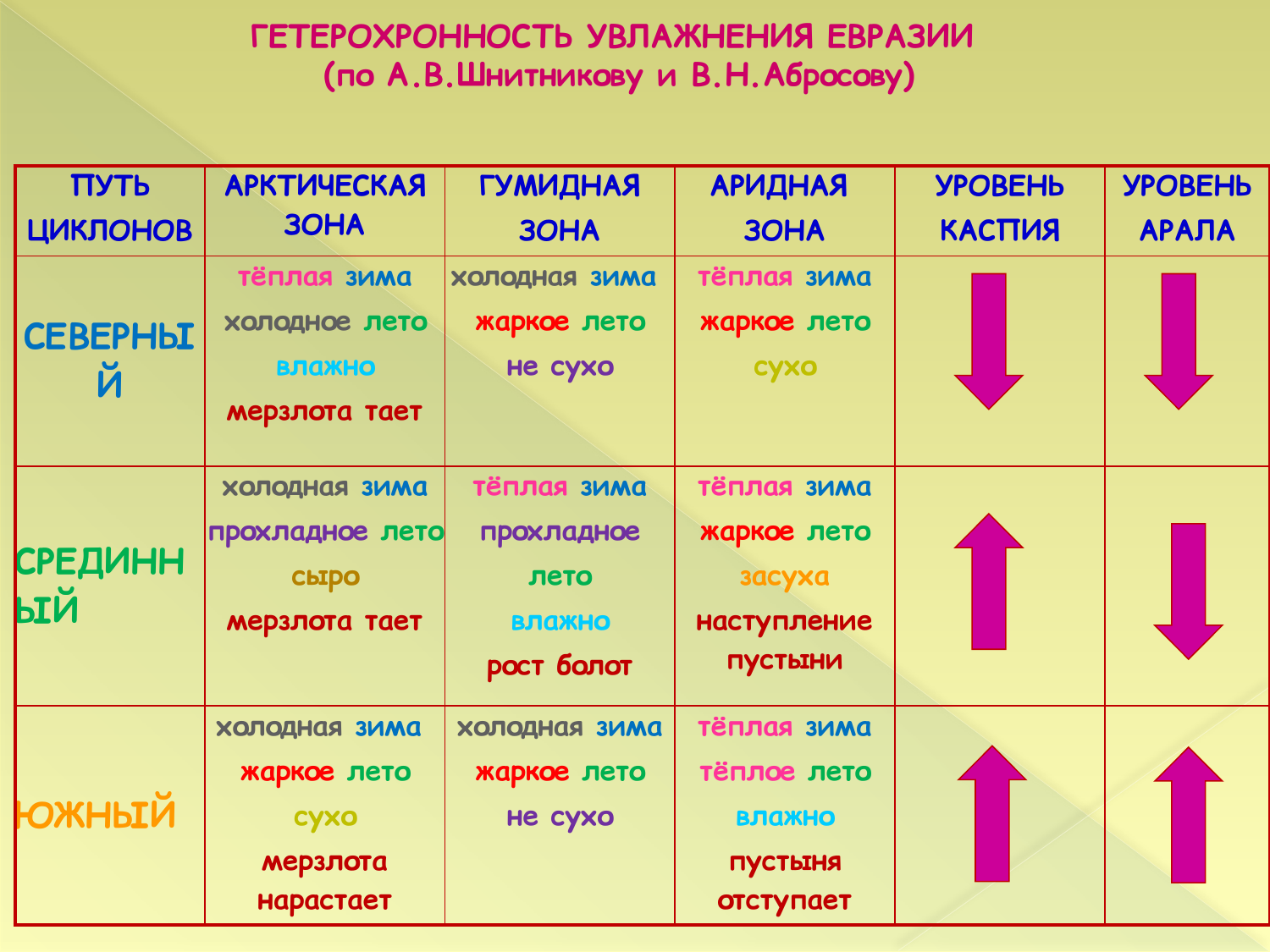

ГЕТЕРОХРОННОСТЬ УВЛАЖНЕНИЯ ЕВРАЗИИ
(по А.В.Шнитникову и В.Н.Абросову)
| ПУТЬ ЦИКЛОНОВ | АРКТИЧЕСКАЯ ЗОНА | ГУМИДНАЯ ЗОНА | АРИДНАЯ ЗОНА | УРОВЕНЬ КАСПИЯ | УРОВЕНЬ АРАЛА |
| --- | --- | --- | --- | --- | --- |
| СЕВЕРНЫЙ | тёплая зима холодное лето влажно мерзлота тает | холодная зима жаркое лето не сухо | тёплая зима жаркое лето сухо |  |  |
| СРЕДИННЫЙ | холодная зима прохладное лето сыро мерзлота тает | тёплая зима прохладное лето влажно рост болот | тёплая зима жаркое лето засуха наступление пустыни |  |  |
| ЮЖНЫЙ | холодная зима жаркое лето сухо мерзлота нарастает | холодная зима жаркое лето не сухо | тёплая зима тёплое лето влажно пустыня отступает |  |  |